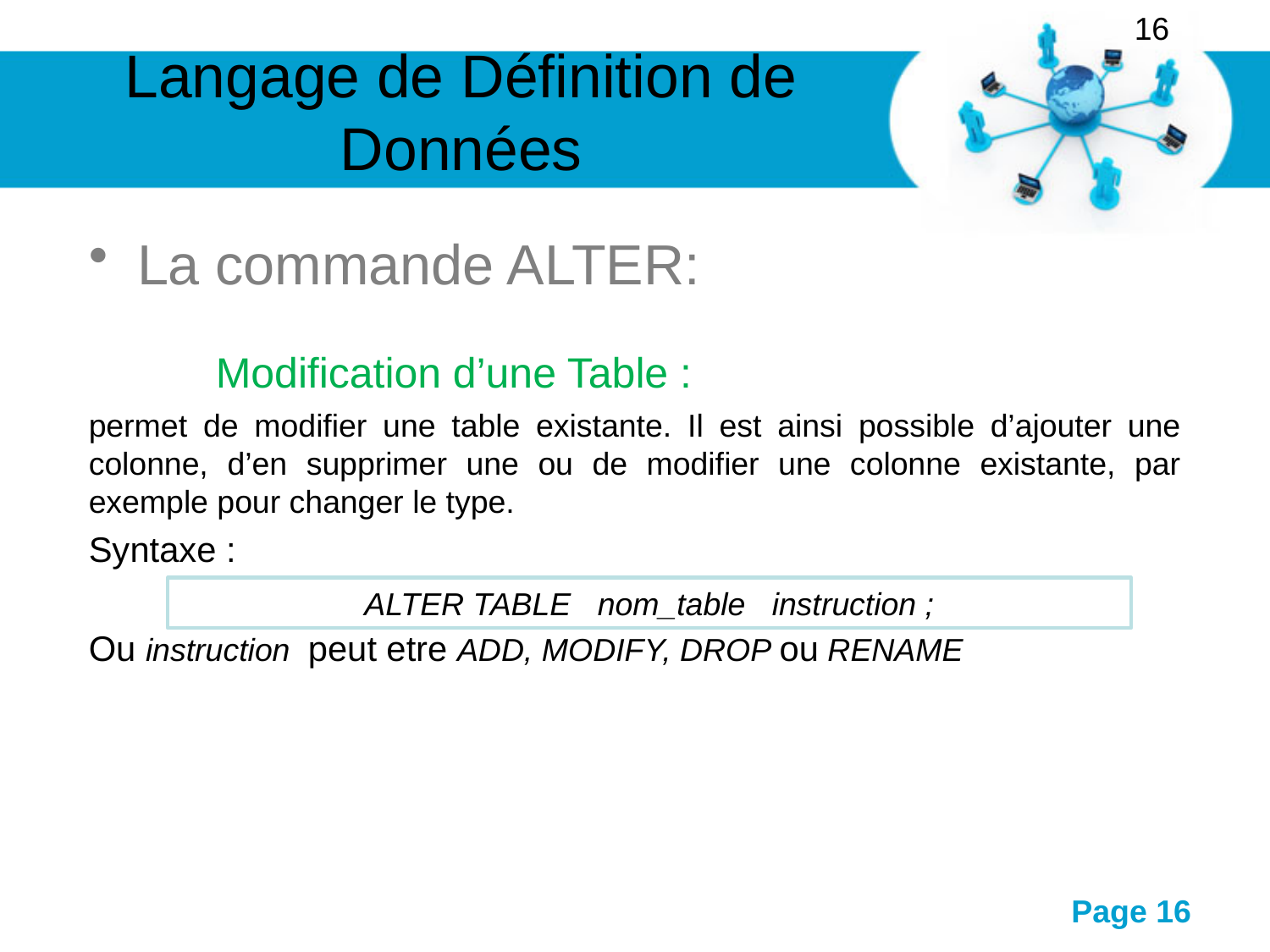

16
# Langage de Définition de Données
La commande ALTER:
	Modification d’une Table :
permet de modifier une table existante. Il est ainsi possible d’ajouter une colonne, d’en supprimer une ou de modifier une colonne existante, par exemple pour changer le type.
Syntaxe :

Ou instruction  peut etre ADD, MODIFY, DROP ou RENAME

ALTER TABLE   nom_table   instruction ;